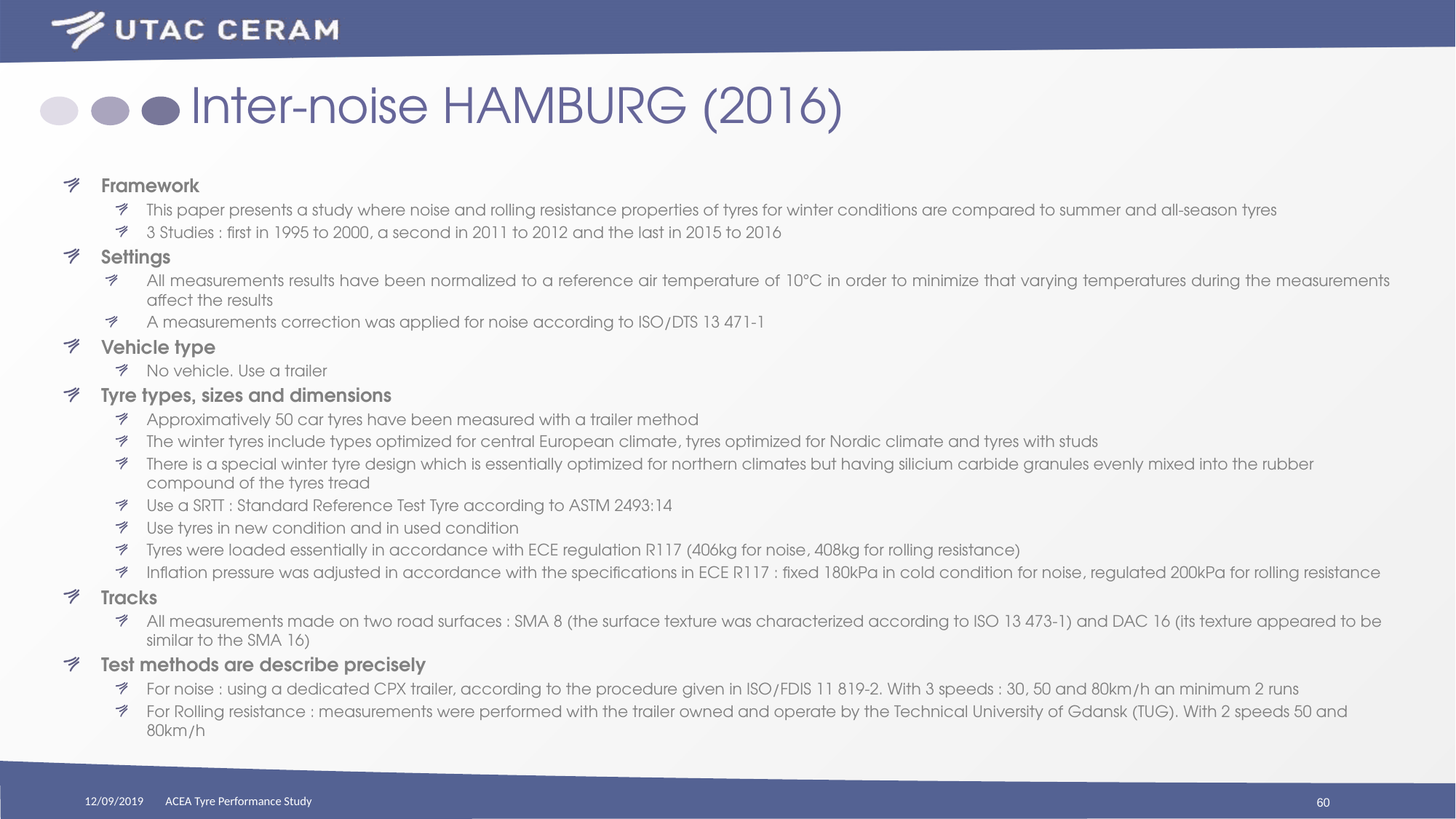

# Inter-noise HAMBURG (2016)
Framework
This paper presents a study where noise and rolling resistance properties of tyres for winter conditions are compared to summer and all-season tyres
3 Studies : first in 1995 to 2000, a second in 2011 to 2012 and the last in 2015 to 2016
Settings
All measurements results have been normalized to a reference air temperature of 10°C in order to minimize that varying temperatures during the measurements affect the results
A measurements correction was applied for noise according to ISO/DTS 13 471-1
Vehicle type
No vehicle. Use a trailer
Tyre types, sizes and dimensions
Approximatively 50 car tyres have been measured with a trailer method
The winter tyres include types optimized for central European climate, tyres optimized for Nordic climate and tyres with studs
There is a special winter tyre design which is essentially optimized for northern climates but having silicium carbide granules evenly mixed into the rubber compound of the tyres tread
Use a SRTT : Standard Reference Test Tyre according to ASTM 2493:14
Use tyres in new condition and in used condition
Tyres were loaded essentially in accordance with ECE regulation R117 (406kg for noise, 408kg for rolling resistance)
Inflation pressure was adjusted in accordance with the specifications in ECE R117 : fixed 180kPa in cold condition for noise, regulated 200kPa for rolling resistance
Tracks
All measurements made on two road surfaces : SMA 8 (the surface texture was characterized according to ISO 13 473-1) and DAC 16 (its texture appeared to be similar to the SMA 16)
Test methods are describe precisely
For noise : using a dedicated CPX trailer, according to the procedure given in ISO/FDIS 11 819-2. With 3 speeds : 30, 50 and 80km/h an minimum 2 runs
For Rolling resistance : measurements were performed with the trailer owned and operate by the Technical University of Gdansk (TUG). With 2 speeds 50 and 80km/h
12/09/2019
ACEA Tyre Performance Study